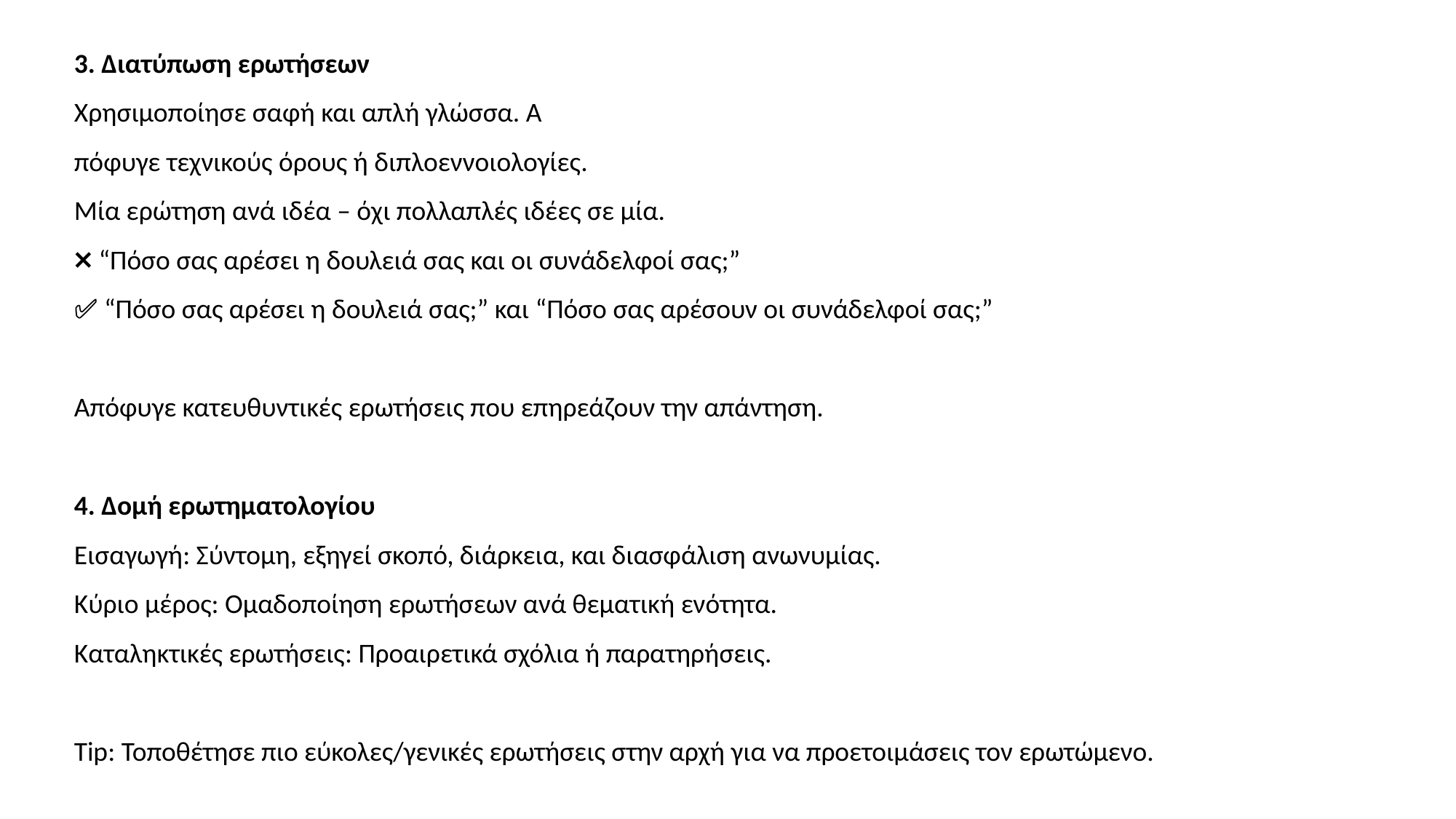

3. Διατύπωση ερωτήσεων
Χρησιμοποίησε σαφή και απλή γλώσσα. Α
πόφυγε τεχνικούς όρους ή διπλοεννοιολογίες.
Μία ερώτηση ανά ιδέα – όχι πολλαπλές ιδέες σε μία.
❌ “Πόσο σας αρέσει η δουλειά σας και οι συνάδελφοί σας;”
✅ “Πόσο σας αρέσει η δουλειά σας;” και “Πόσο σας αρέσουν οι συνάδελφοί σας;”

Απόφυγε κατευθυντικές ερωτήσεις που επηρεάζουν την απάντηση.

4. Δομή ερωτηματολογίου
Εισαγωγή: Σύντομη, εξηγεί σκοπό, διάρκεια, και διασφάλιση ανωνυμίας.
Κύριο μέρος: Ομαδοποίηση ερωτήσεων ανά θεματική ενότητα.
Καταληκτικές ερωτήσεις: Προαιρετικά σχόλια ή παρατηρήσεις.

Tip: Τοποθέτησε πιο εύκολες/γενικές ερωτήσεις στην αρχή για να προετοιμάσεις τον ερωτώμενο.